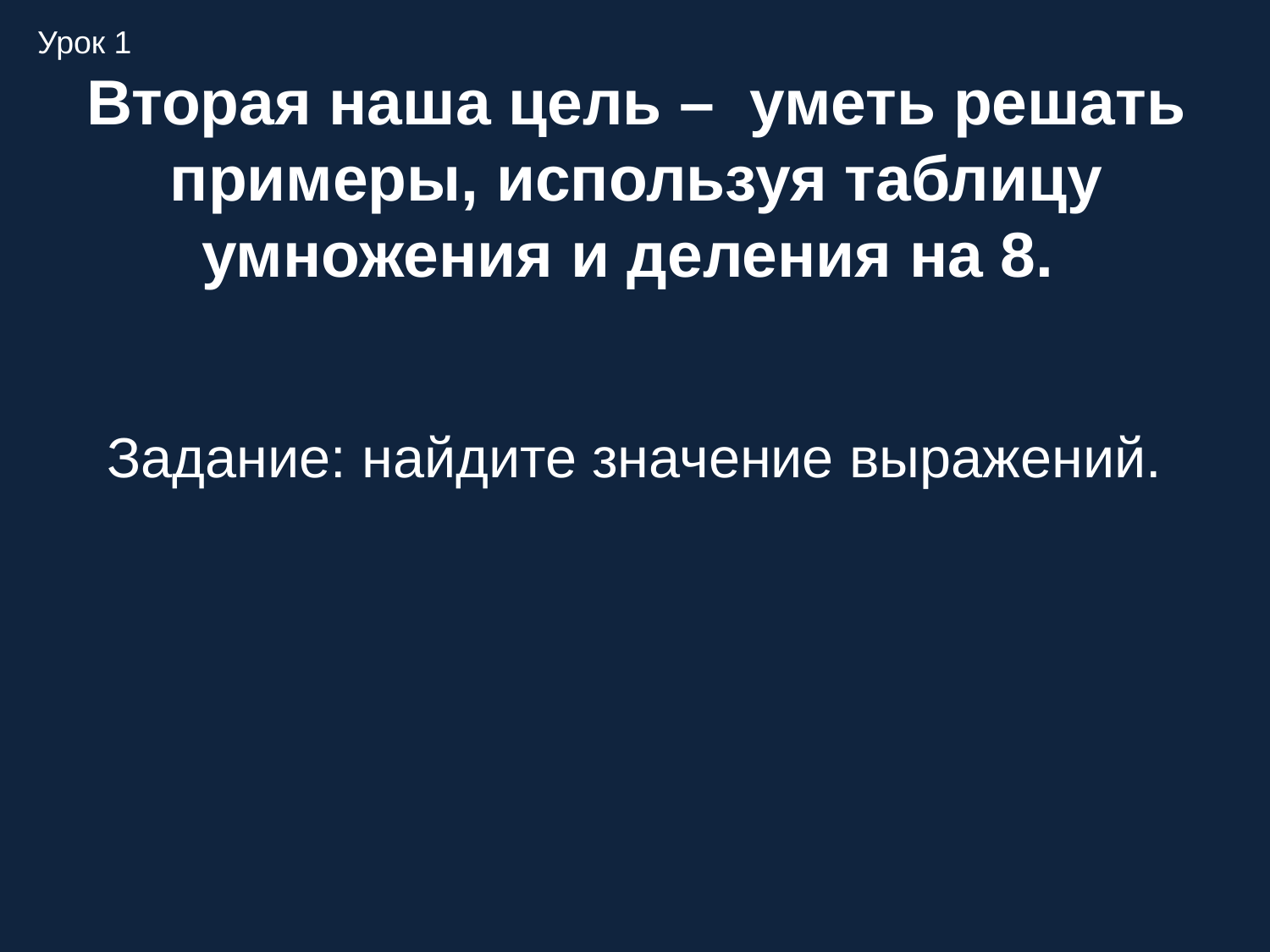

Урок 1
Вторая наша цель –  уметь решать примеры, используя таблицу умножения и деления на 8.

Задание: найдите значение выражений.